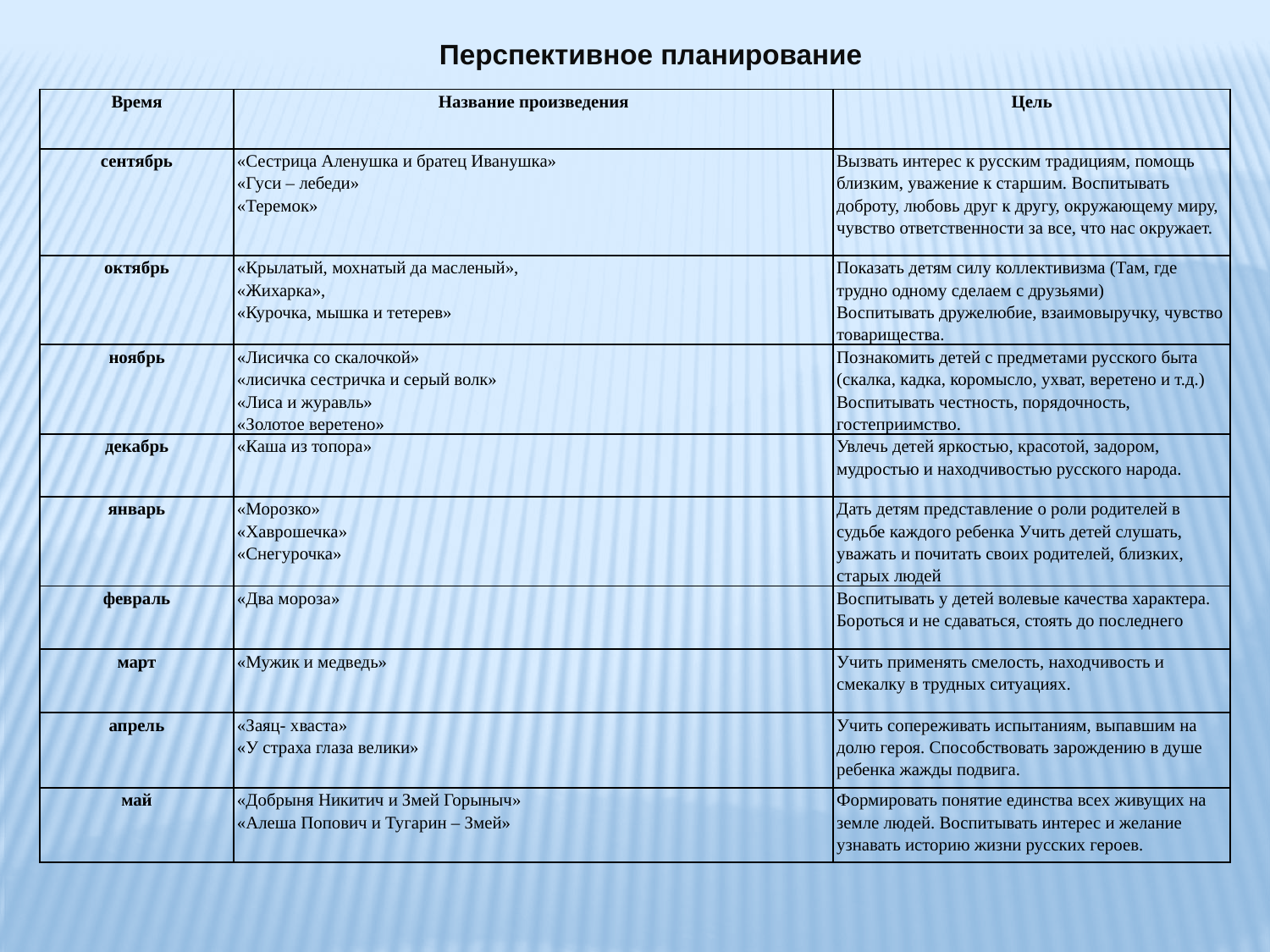

Перспективное планирование

| Время | Название произведения | Цель |
| --- | --- | --- |
| сентябрь | «Сестрица Аленушка и братец Иванушка» «Гуси – лебеди» «Теремок» | Вызвать интерес к русским традициям, помощь близким, уважение к старшим. Воспитывать доброту, любовь друг к другу, окружающему миру, чувство ответственности за все, что нас окружает. |
| октябрь | «Крылатый, мохнатый да масленый», «Жихарка», «Курочка, мышка и тетерев» | Показать детям силу коллективизма (Там, где трудно одному сделаем с друзьями) Воспитывать дружелюбие, взаимовыручку, чувство товарищества. |
| ноябрь | «Лисичка со скалочкой» «лисичка сестричка и серый волк» «Лиса и журавль» «Золотое веретено» | Познакомить детей с предметами русского быта (скалка, кадка, коромысло, ухват, веретено и т.д.) Воспитывать честность, порядочность, гостеприимство. |
| декабрь | «Каша из топора» | Увлечь детей яркостью, красотой, задором, мудростью и находчивостью русского народа. |
| январь | «Морозко» «Хаврошечка» «Снегурочка» | Дать детям представление о роли родителей в судьбе каждого ребенка Учить детей слушать, уважать и почитать своих родителей, близких, старых людей |
| февраль | «Два мороза» | Воспитывать у детей волевые качества характера. Бороться и не сдаваться, стоять до последнего |
| март | «Мужик и медведь» | Учить применять смелость, находчивость и смекалку в трудных ситуациях. |
| апрель | «Заяц- хваста» «У страха глаза велики» | Учить сопереживать испытаниям, выпавшим на долю героя. Способствовать зарождению в душе ребенка жажды подвига. |
| май | «Добрыня Никитич и Змей Горыныч» «Алеша Попович и Тугарин – Змей» | Формировать понятие единства всех живущих на земле людей. Воспитывать интерес и желание узнавать историю жизни русских героев. |